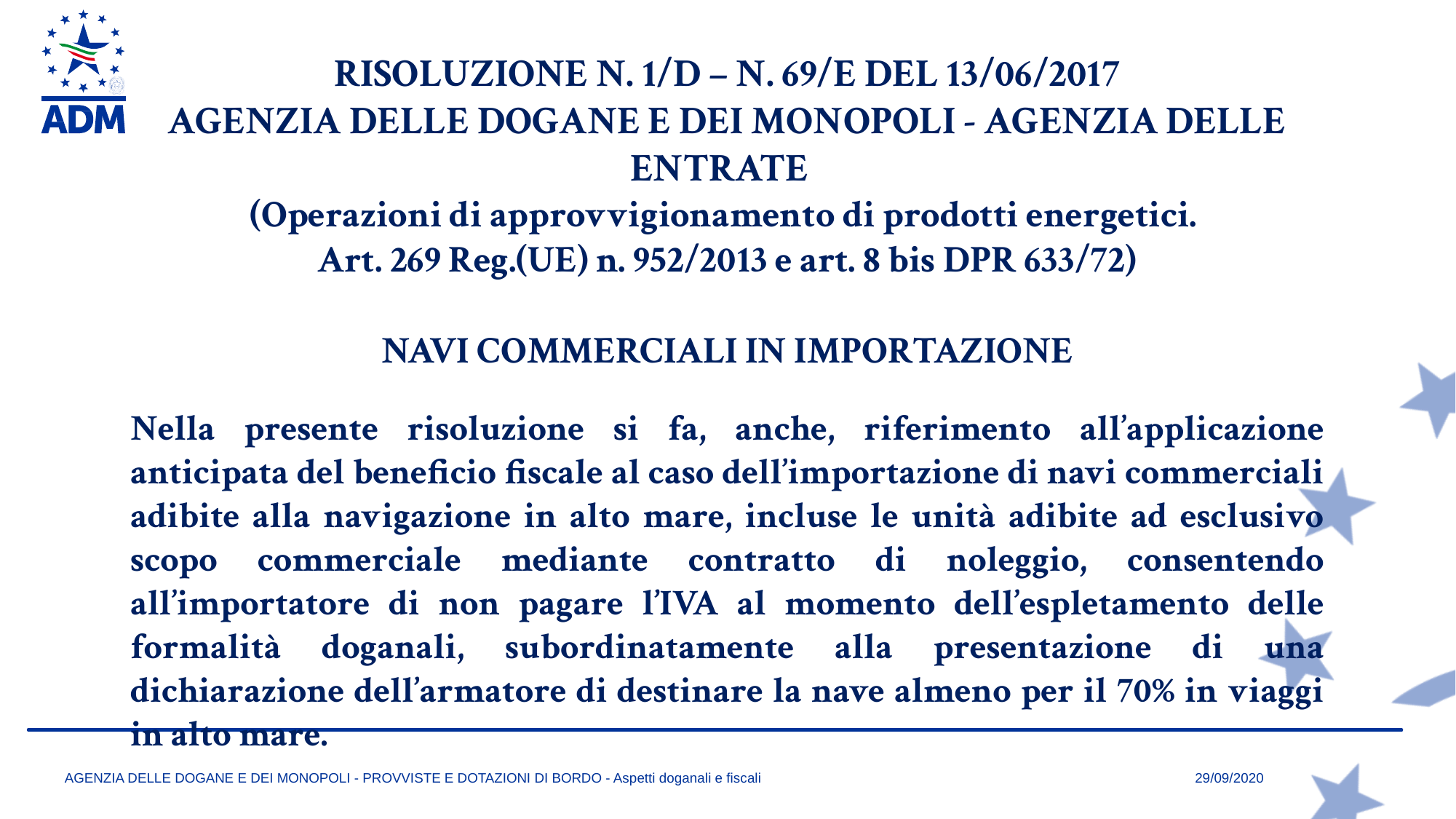

RISOLUZIONE N. 1/D – N. 69/E DEL 13/06/2017
AGENZIA DELLE DOGANE E DEI MONOPOLI - AGENZIA DELLE ENTRATE
(Operazioni di approvvigionamento di prodotti energetici.
Art. 269 Reg.(UE) n. 952/2013 e art. 8 bis DPR 633/72)

NAVI COMMERCIALI IN IMPORTAZIONE

Nella presente risoluzione si fa, anche, riferimento all’applicazione anticipata del beneficio fiscale al caso dell’importazione di navi commerciali adibite alla navigazione in alto mare, incluse le unità adibite ad esclusivo scopo commerciale mediante contratto di noleggio, consentendo all’importatore di non pagare l’IVA al momento dell’espletamento delle formalità doganali, subordinatamente alla presentazione di una dichiarazione dell’armatore di destinare la nave almeno per il 70% in viaggi in alto mare.
AGENZIA DELLE DOGANE E DEI MONOPOLI - PROVVISTE E DOTAZIONI DI BORDO - Aspetti doganali e fiscali
29/09/2020